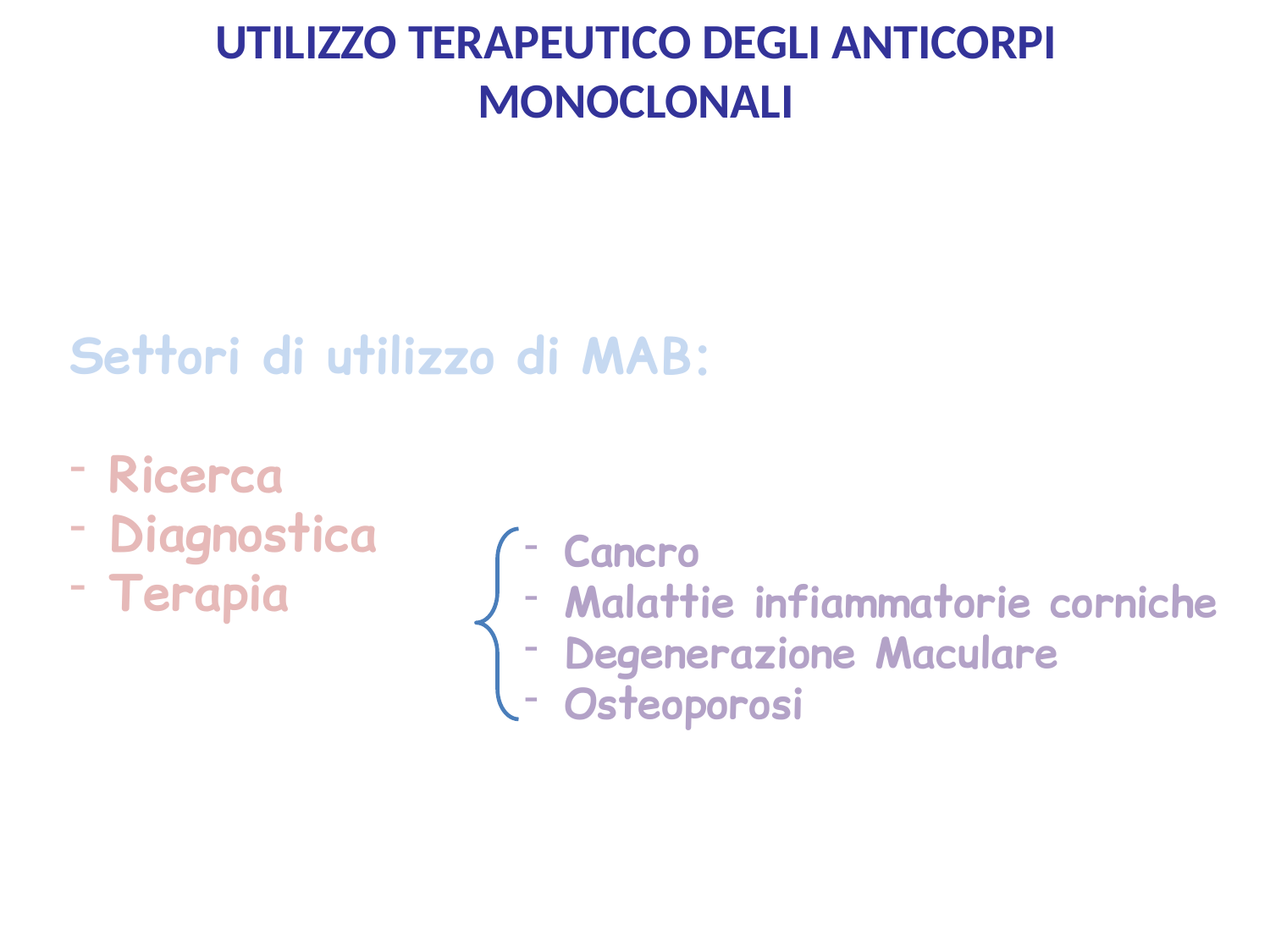

# UTILIZZO TERAPEUTICO DEGLI ANTICORPI MONOCLONALI
Settori di utilizzo di MAB:

Ricerca
Diagnostica
Terapia
Cancro
Malattie infiammatorie corniche
Degenerazione Maculare
Osteoporosi